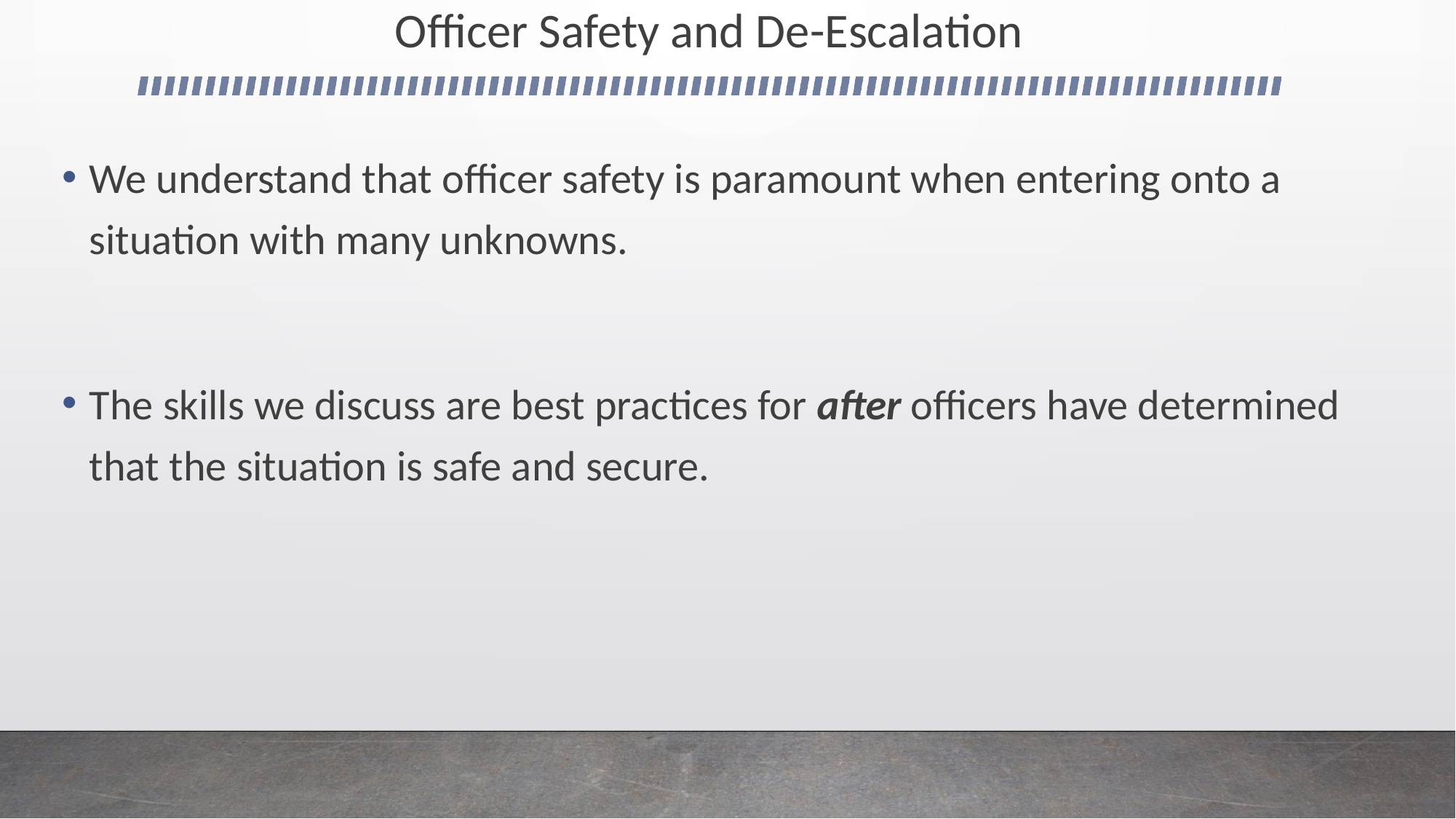

# Officer Safety and De-Escalation
We understand that officer safety is paramount when entering onto a situation with many unknowns.

The skills we discuss are best practices for after officers have determined that the situation is safe and secure.